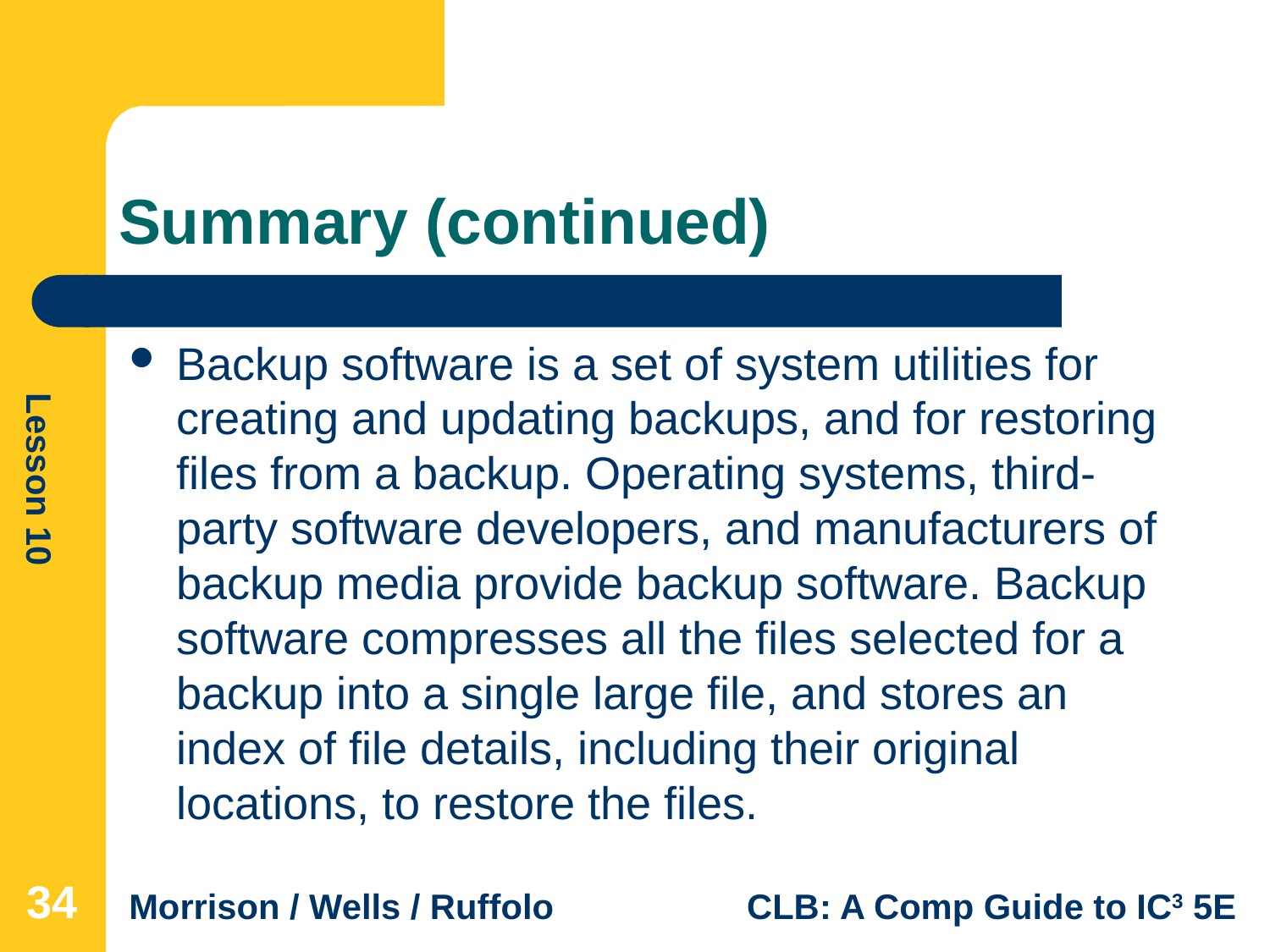

# Summary (continued)
Backup software is a set of system utilities for creating and updating backups, and for restoring files from a backup. Operating systems, third-party software developers, and manufacturers of backup media provide backup software. Backup software compresses all the files selected for a backup into a single large file, and stores an index of file details, including their original locations, to restore the files.
34